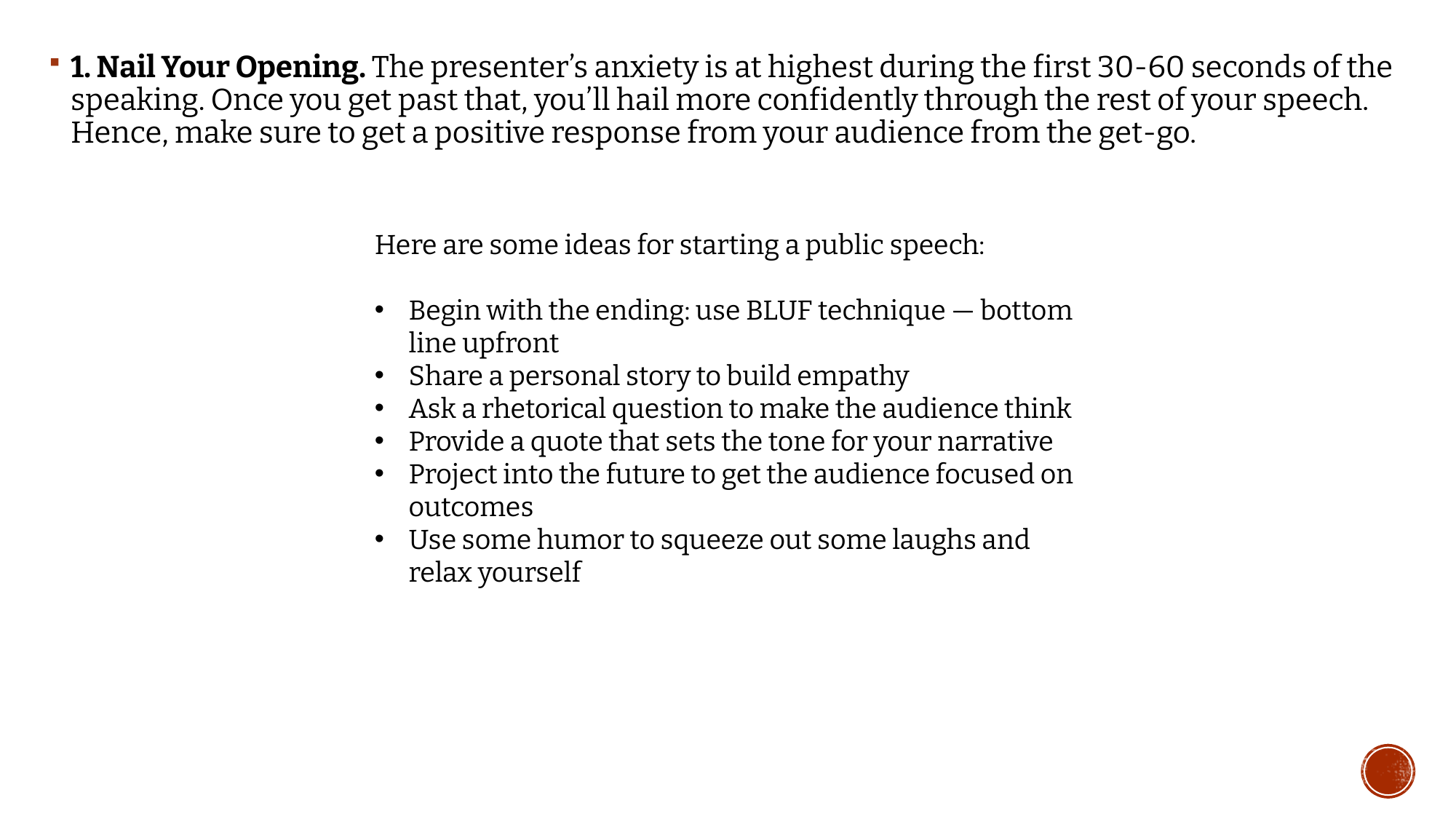

1. Nail Your Opening. The presenter’s anxiety is at highest during the first 30-60 seconds of the speaking. Once you get past that, you’ll hail more confidently through the rest of your speech. Hence, make sure to get a positive response from your audience from the get-go.
Here are some ideas for starting a public speech:

Begin with the ending: use BLUF technique — bottom line upfront
Share a personal story to build empathy
Ask a rhetorical question to make the audience think
Provide a quote that sets the tone for your narrative
Project into the future to get the audience focused on outcomes
Use some humor to squeeze out some laughs and relax yourself